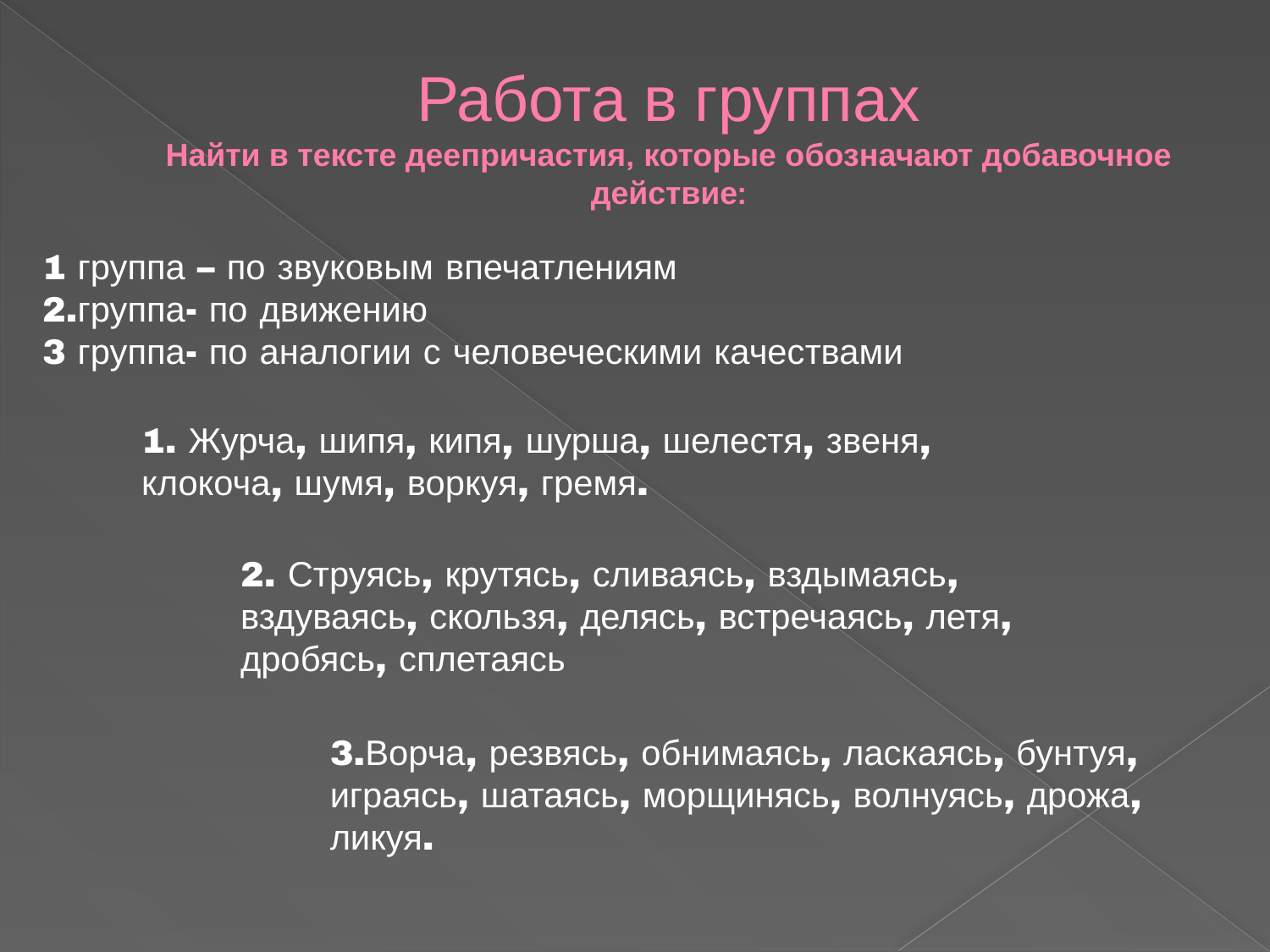

# Работа в группах Найти в тексте деепричастия, которые обозначают добавочное действие:
1 группа – по звуковым впечатлениям
2.группа- по движению
3 группа- по аналогии с человеческими качествами
1. Журча, шипя, кипя, шурша, шелестя, звеня, клокоча, шумя, воркуя, гремя.
2. Струясь, крутясь, сливаясь, вздымаясь, вздуваясь, скользя, делясь, встречаясь, летя, дробясь, сплетаясь
3.Ворча, резвясь, обнимаясь, ласкаясь, бунтуя, играясь, шатаясь, морщинясь, волнуясь, дрожа, ликуя.